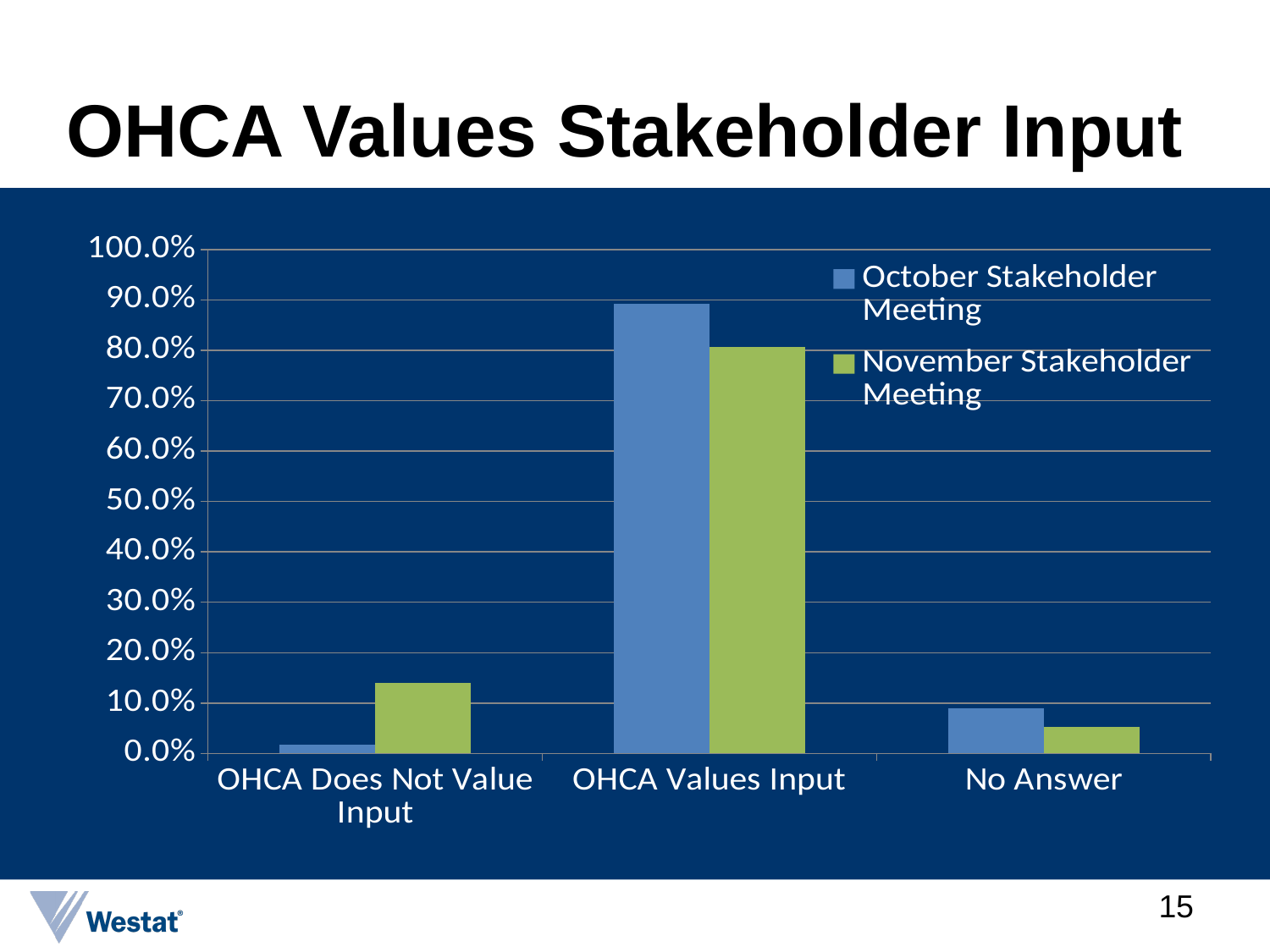

# OHCA Values Stakeholder Input

[unsupported chart]

15